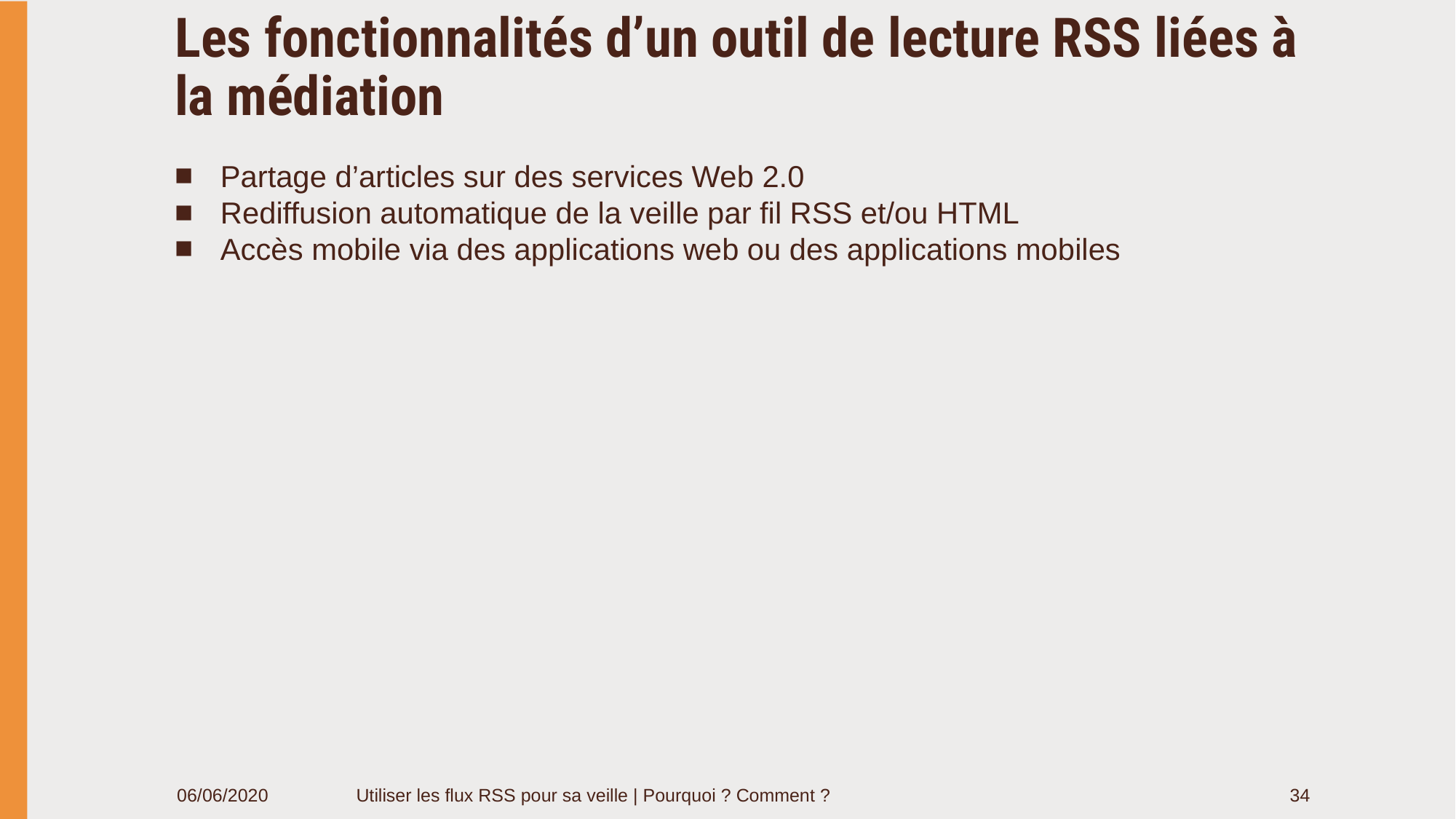

# Les fonctionnalités d’un outil de lecture RSS liées à la médiation
Partage d’articles sur des services Web 2.0
Rediffusion automatique de la veille par fil RSS et/ou HTML
Accès mobile via des applications web ou des applications mobiles
06/06/2020
Utiliser les flux RSS pour sa veille | Pourquoi ? Comment ?
34